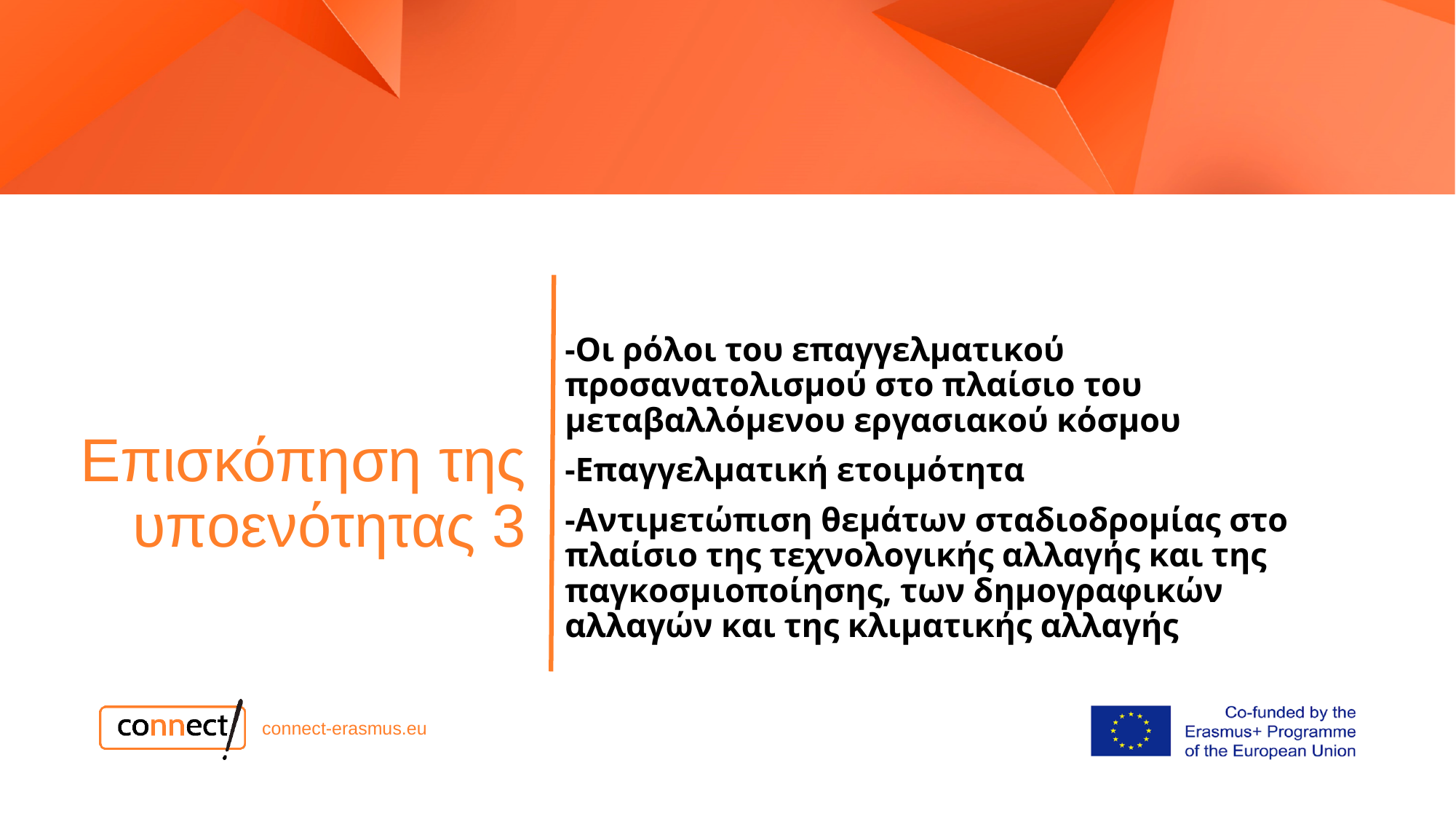

# Επισκόπηση της υποενότητας 3
-Οι ρόλοι του επαγγελματικού προσανατολισμού στο πλαίσιο του μεταβαλλόμενου εργασιακού κόσμου
-Επαγγελματική ετοιμότητα
-Αντιμετώπιση θεμάτων σταδιοδρομίας στο πλαίσιο της τεχνολογικής αλλαγής και της παγκοσμιοποίησης, των δημογραφικών αλλαγών και της κλιματικής αλλαγής
connect-erasmus.eu